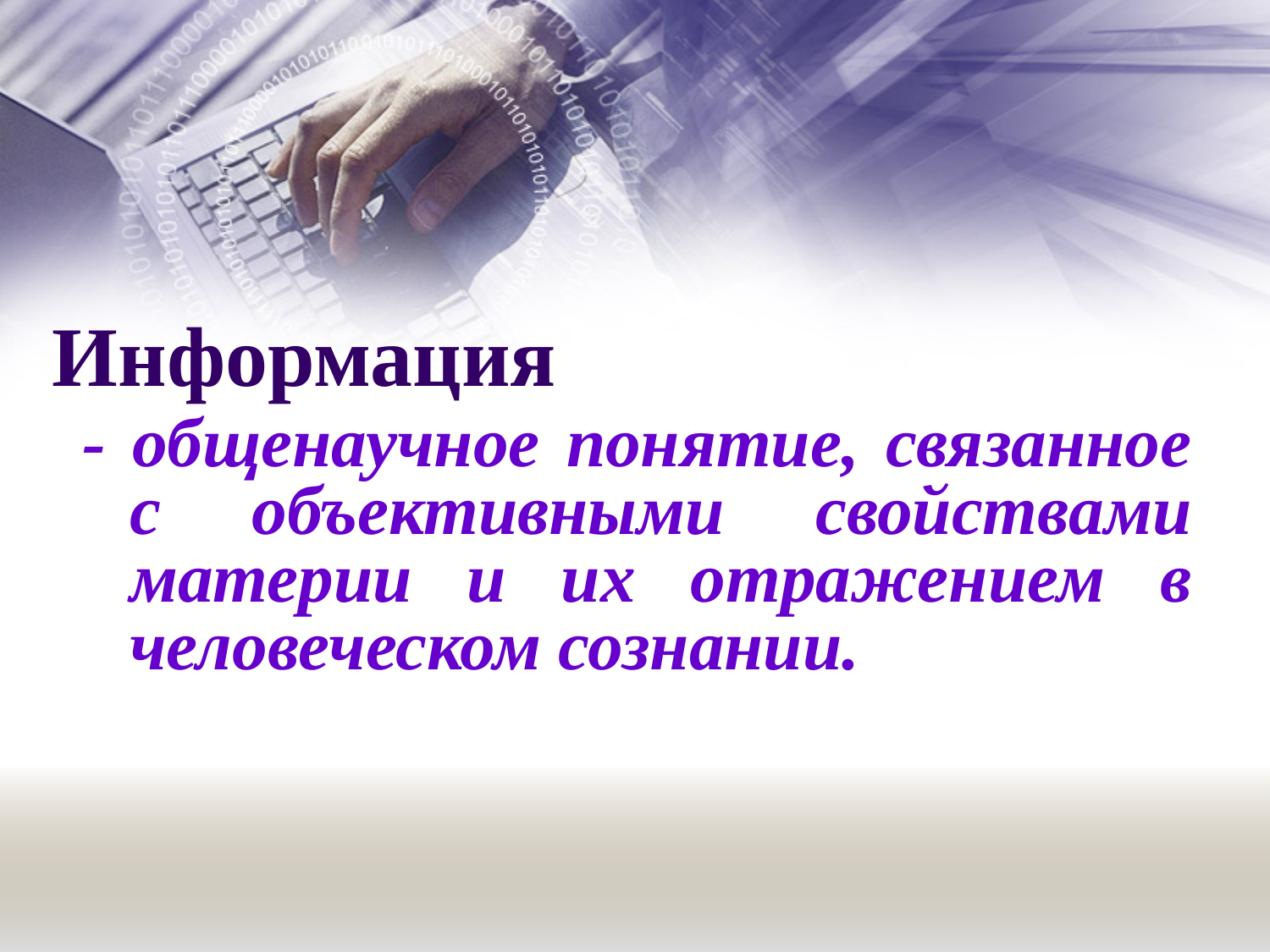

# Информация
- общенаучное понятие, связанное с объективными свойствами материи и их отражением в человеческом сознании.